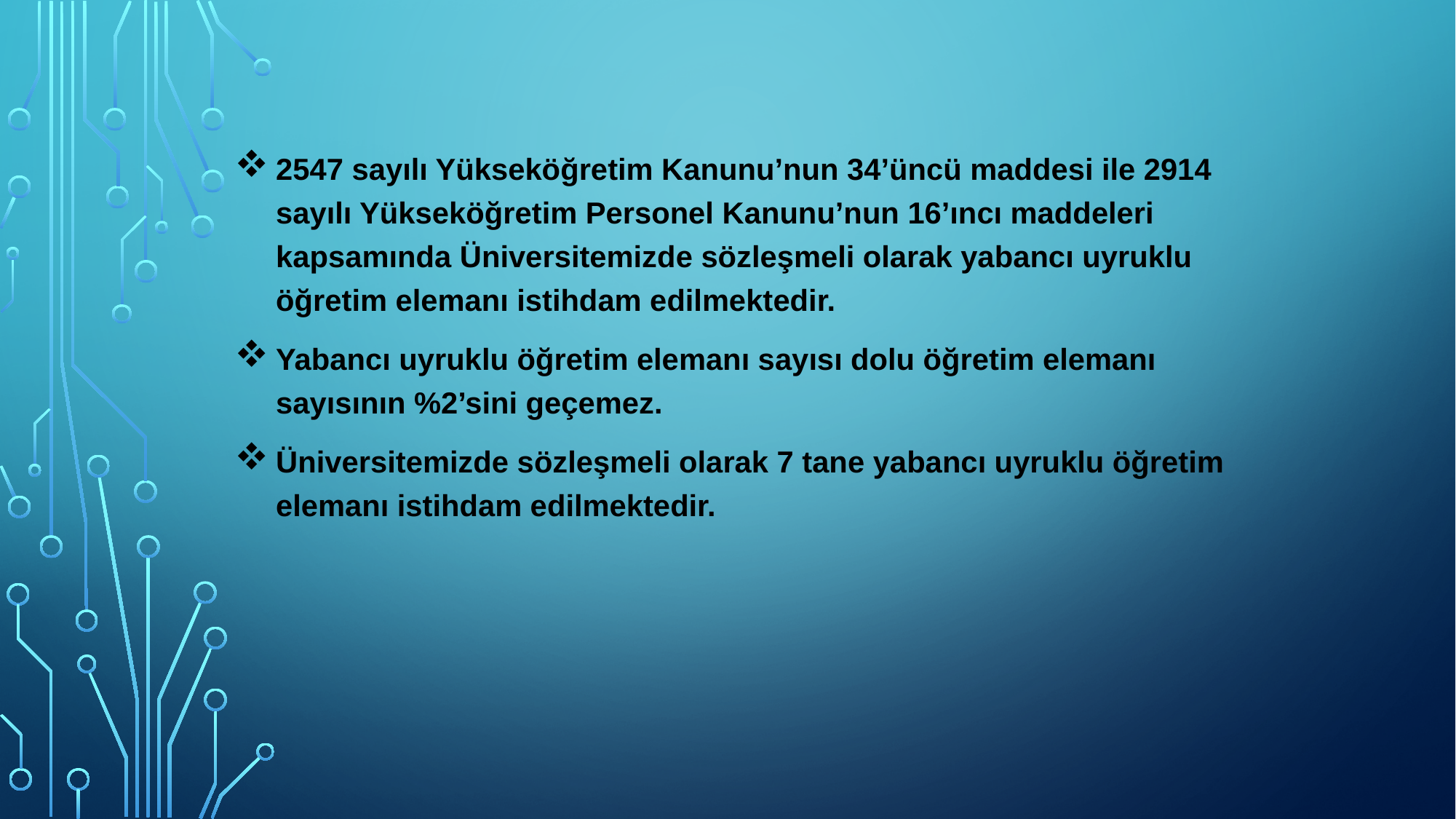

2547 sayılı Yükseköğretim Kanunu’nun 34’üncü maddesi ile 2914 sayılı Yükseköğretim Personel Kanunu’nun 16’ıncı maddeleri kapsamında Üniversitemizde sözleşmeli olarak yabancı uyruklu öğretim elemanı istihdam edilmektedir.
Yabancı uyruklu öğretim elemanı sayısı dolu öğretim elemanı sayısının %2’sini geçemez.
Üniversitemizde sözleşmeli olarak 7 tane yabancı uyruklu öğretim elemanı istihdam edilmektedir.